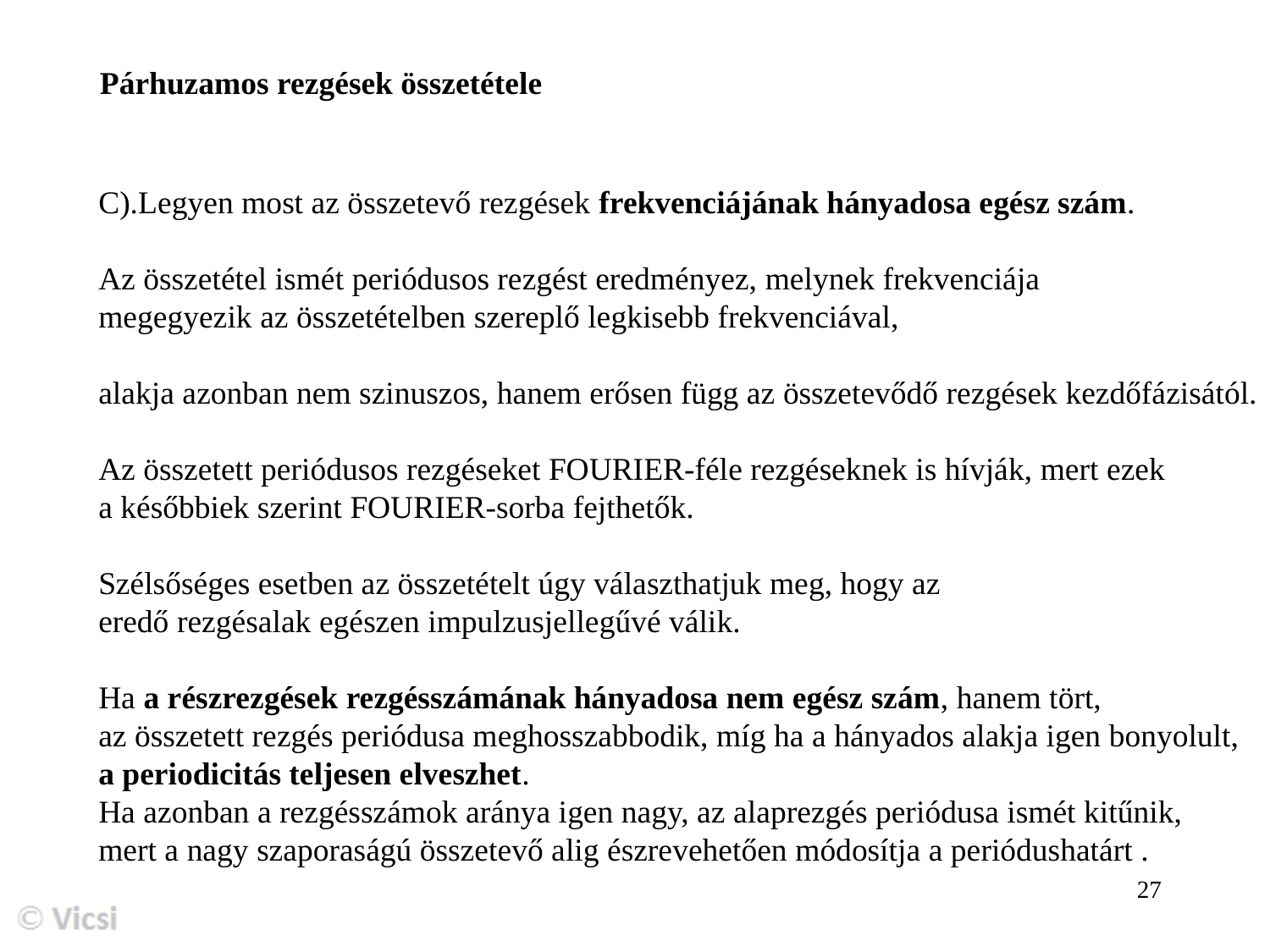

Párhuzamos rezgések összetétele
C).Legyen most az összetevő rezgések frekvenciájának hányadosa egész szám.

Az összetétel ismét periódusos rezgést eredményez, melynek frekvenciája
megegyezik az összetételben szereplő legkisebb frekvenciával,

alakja azonban nem szinuszos, hanem erősen függ az összetevődő rezgések kezdőfázisától.

Az összetett periódusos rezgéseket FOURIER-féle rezgéseknek is hívják, mert ezek
a későbbiek szerint FOURIER-sorba fejthetők.

Szélsőséges esetben az összetételt úgy választhatjuk meg, hogy az
eredő rezgésalak egészen impulzusjellegűvé válik.

Ha a részrezgések rezgésszámának hányadosa nem egész szám, hanem tört,
az összetett rezgés periódusa meghosszabbodik, míg ha a hányados alakja igen bonyolult,
a periodicitás teljesen elveszhet.
Ha azonban a rezgésszámok aránya igen nagy, az alaprezgés periódusa ismét kitűnik,
mert a nagy szaporaságú összetevő alig észrevehetően módosítja a periódushatárt .
27